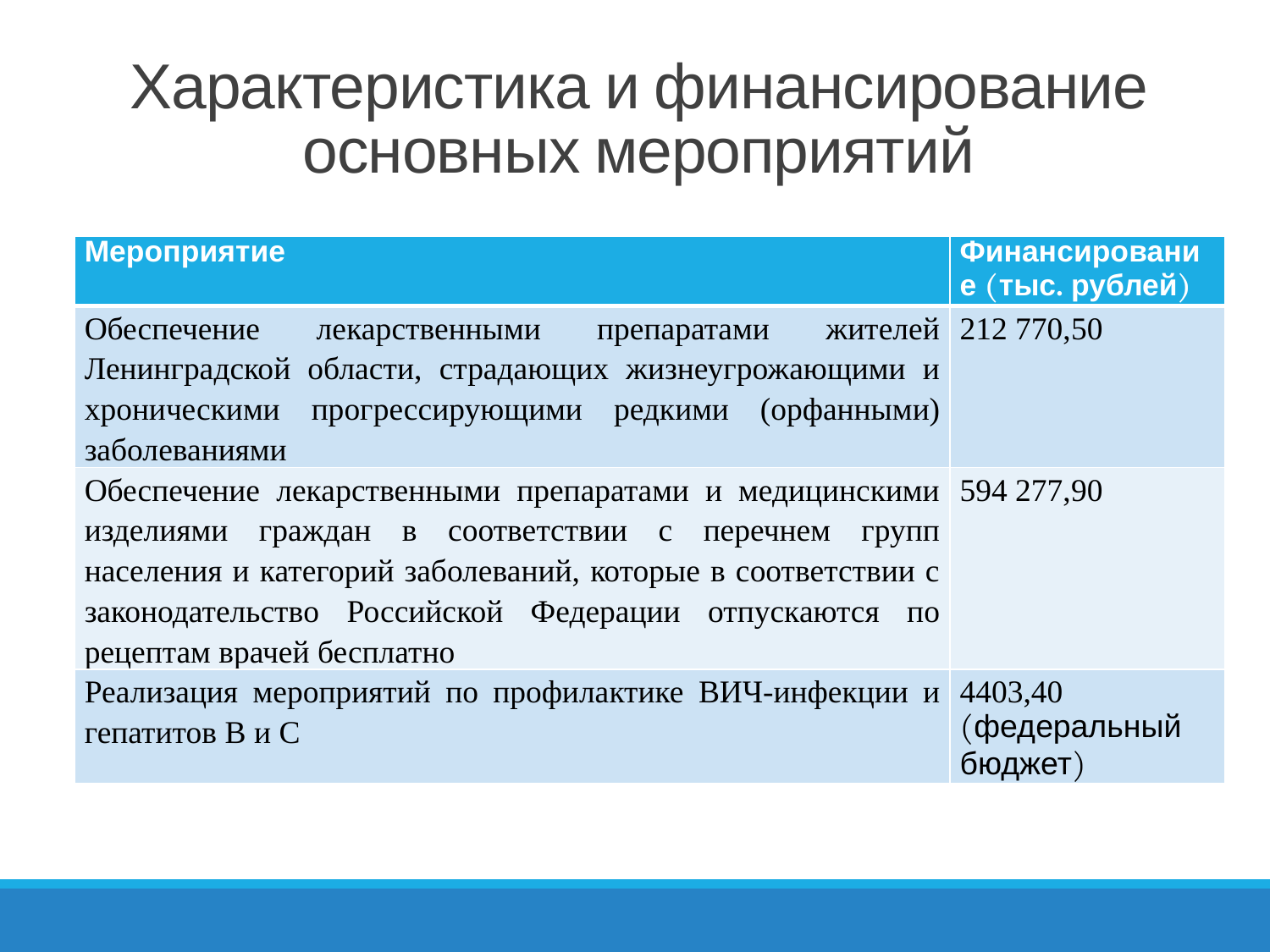

# Характеристика и финансирование основных мероприятий
| Мероприятие | Финансирование (тыс. рублей) |
| --- | --- |
| Обеспечение лекарственными препаратами жителей Ленинградской области, страдающих жизнеугрожающими и хроническими прогрессирующими редкими (орфанными) заболеваниями | 212 770,50 |
| Обеспечение лекарственными препаратами и медицинскими изделиями граждан в соответствии с перечнем групп населения и категорий заболеваний, которые в соответствии с законодательство Российской Федерации отпускаются по рецептам врачей бесплатно | 594 277,90 |
| Реализация мероприятий по профилактике ВИЧ-инфекции и гепатитов B и C | 4403,40 (федеральный бюджет) |